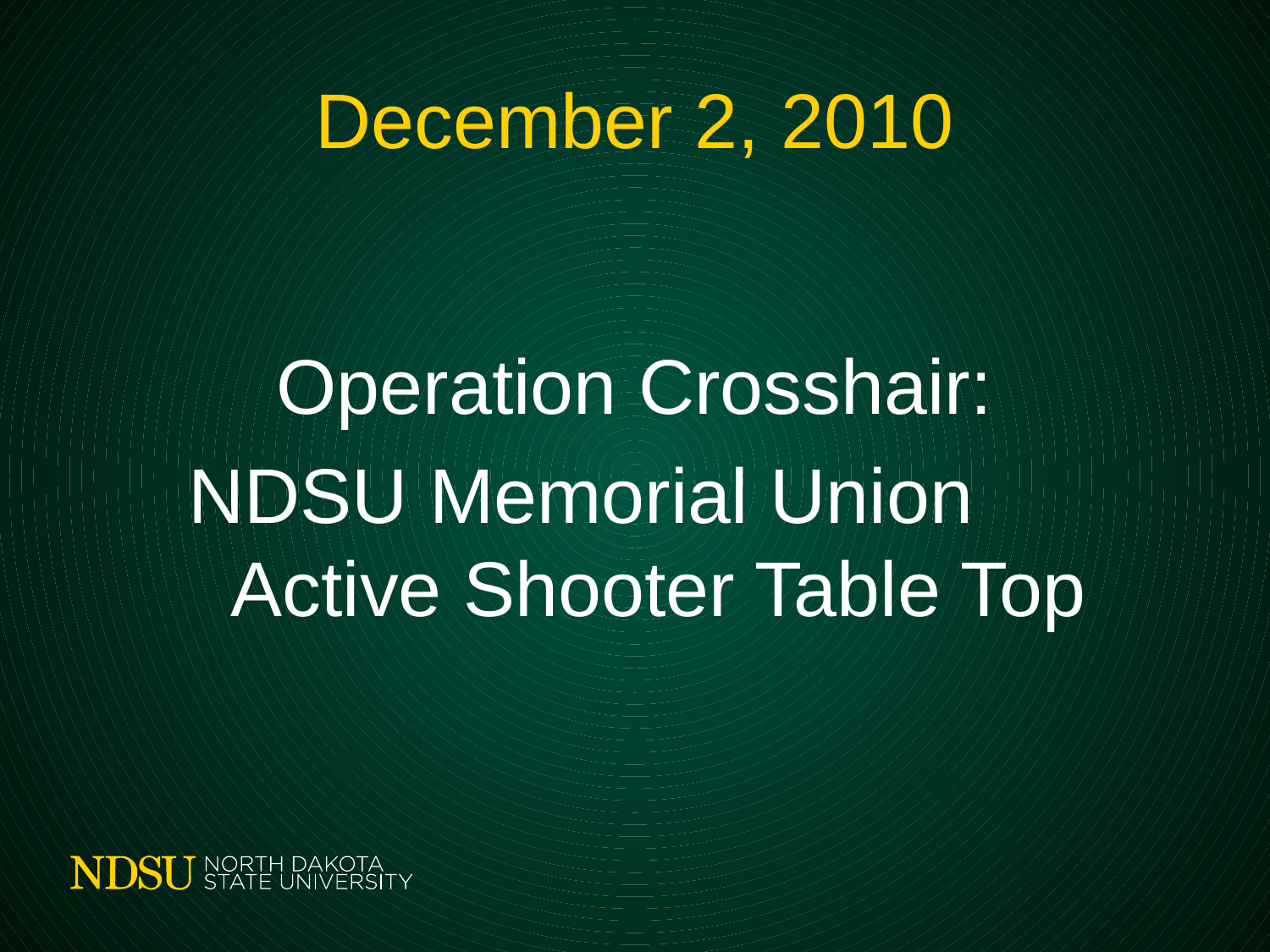

# December 2, 2010

Operation Crosshair:
NDSU Memorial Union      Active Shooter Table Top